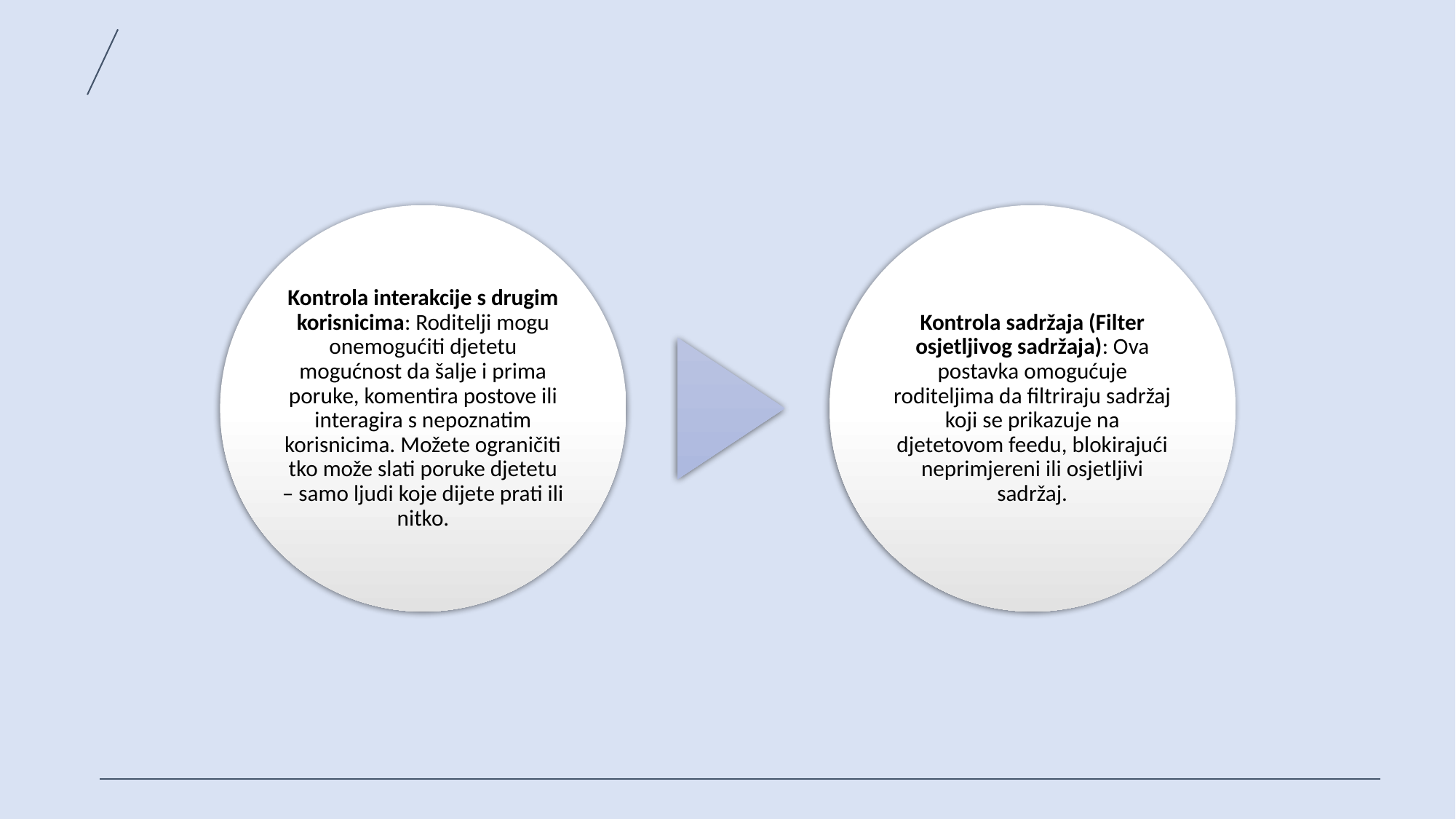

Kontrola interakcije s drugim korisnicima: Roditelji mogu onemogućiti djetetu mogućnost da šalje i prima poruke, komentira postove ili interagira s nepoznatim korisnicima. Možete ograničiti tko može slati poruke djetetu – samo ljudi koje dijete prati ili nitko.
Kontrola sadržaja (Filter osjetljivog sadržaja): Ova postavka omogućuje roditeljima da filtriraju sadržaj koji se prikazuje na djetetovom feedu, blokirajući neprimjereni ili osjetljivi sadržaj.